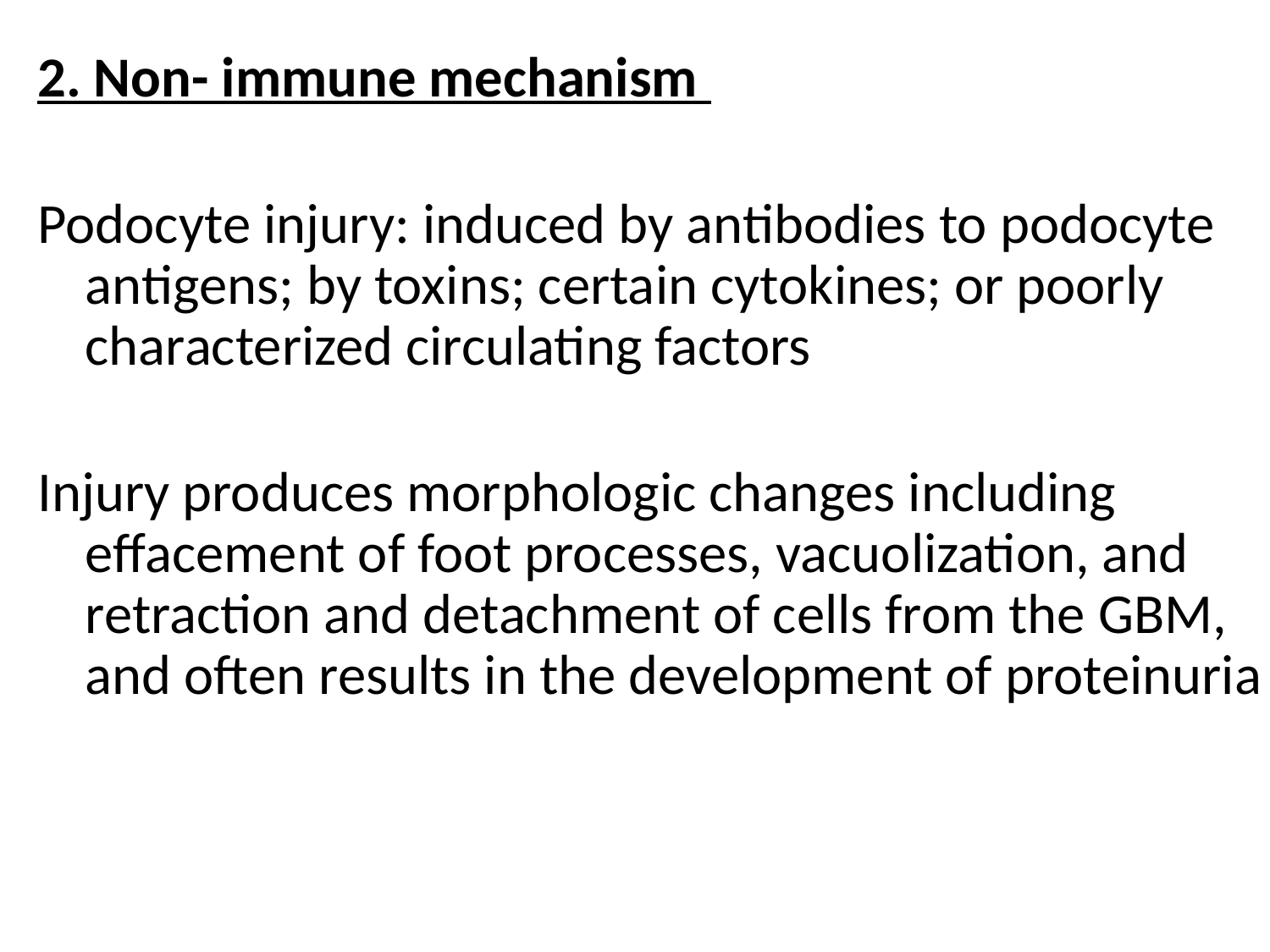

2. Non- immune mechanism

Podocyte injury: induced by antibodies to podocyte antigens; by toxins; certain cytokines; or poorly characterized circulating factors

Injury produces morphologic changes including effacement of foot processes, vacuolization, and retraction and detachment of cells from the GBM, and often results in the development of proteinuria